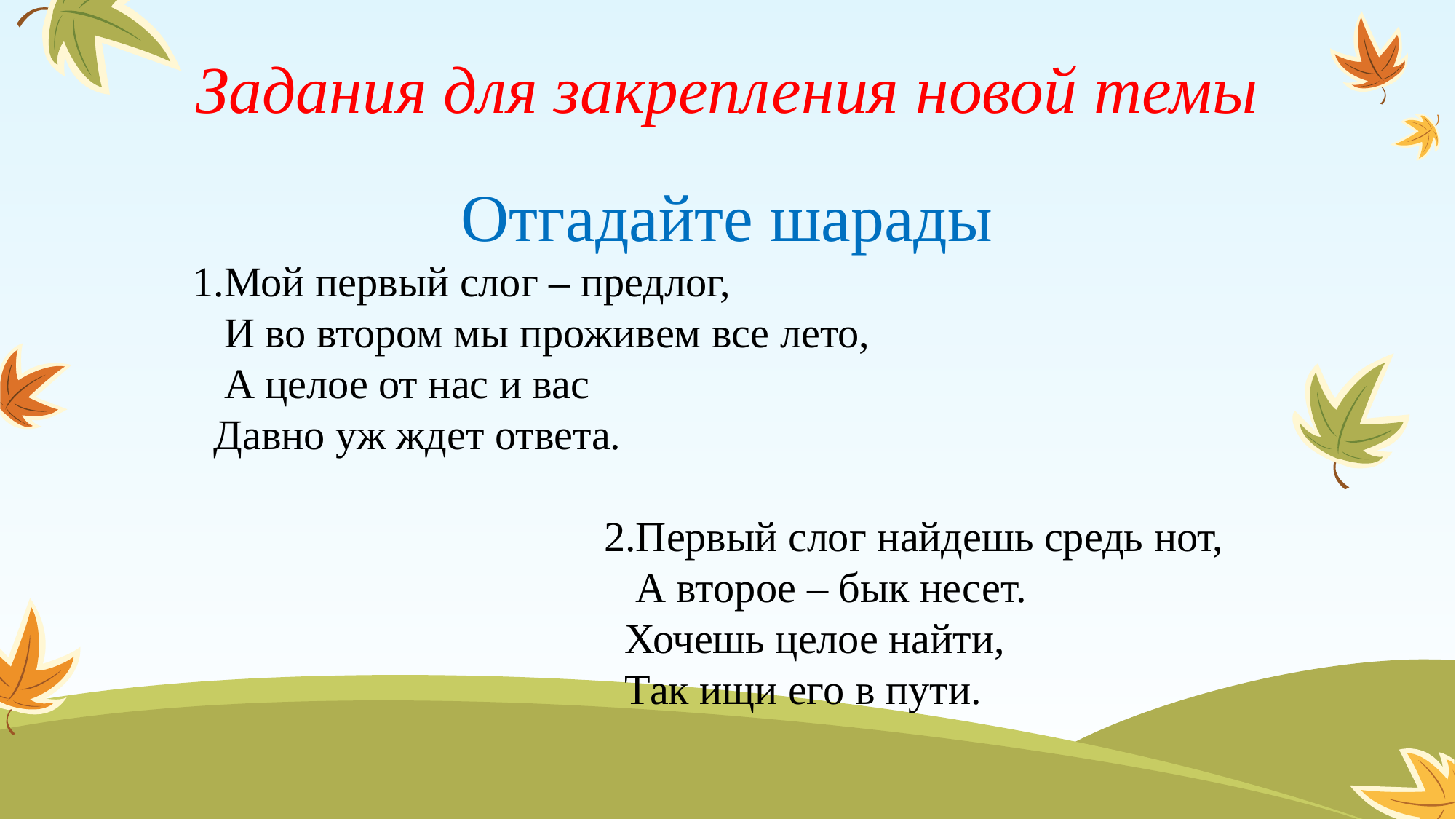

# Задания для закрепления новой темы
Отгадайте шарады
1.Мой первый слог – предлог,
   И во втором мы проживем все лето,
   А целое от нас и вас
  Давно уж ждет ответа.

                                       2.Первый слог найдешь средь нот,
                                          А второе – бык несет.
                                         Хочешь целое найти,
                                         Так ищи его в пути.